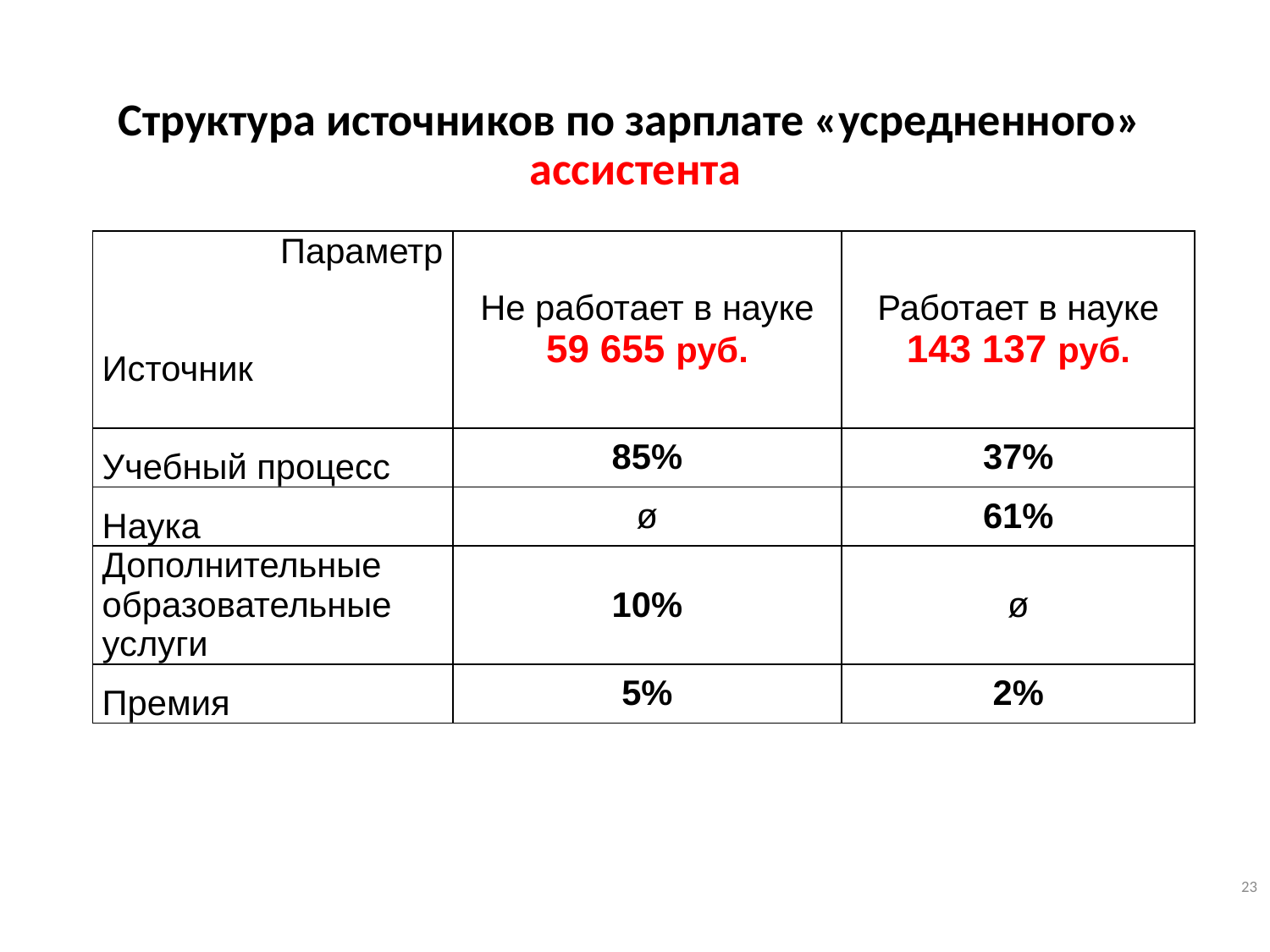

Структура источников по зарплате «усредненного»  ассистента

| Параметр Источник | Не работает в науке 59 655 руб. | Работает в науке 143 137 руб. |
| --- | --- | --- |
| Учебный процесс | 85% | 37% |
| Наука | ø | 61% |
| Дополнительные образовательные услуги | 10% | ø |
| Премия | 5% | 2% |
23